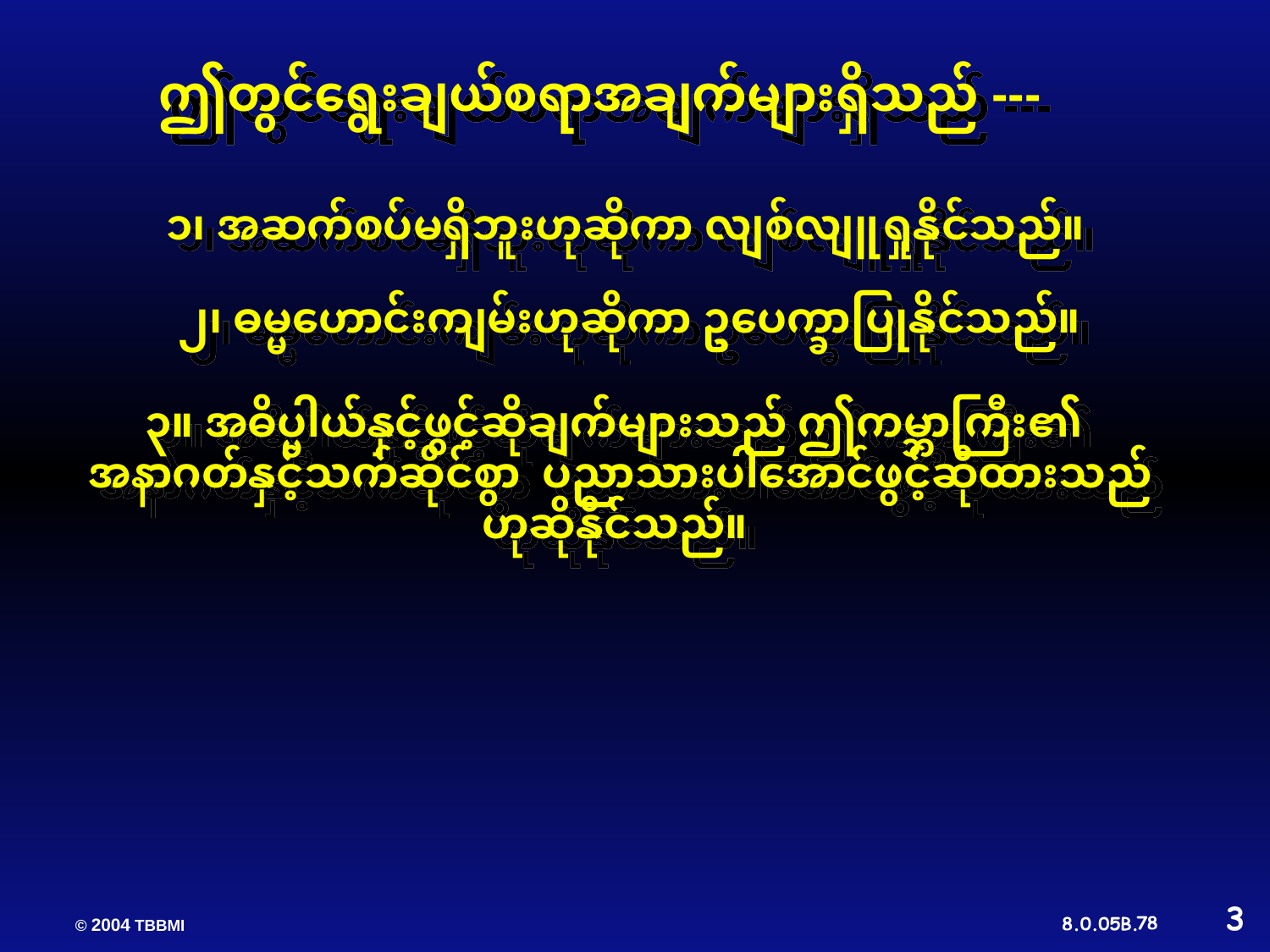

ဤတွင်ရွေးချယ်စရာအချက်များရှိသည် ---
၁၊ အဆက်စပ်မရှိဘူးဟုဆိုကာ လျစ်လျူရှုနိုင်သည်။
၂၊ ဓမ္မဟောင်းကျမ်းဟုဆိုကာ ဥပေက္ခာပြုနိုင်သည်။
 ၃။ အဓိပ္ပါယ်နှင့်ဖွင့်ဆိုချက်များသည် ဤကမ္ဘာကြီး၏   အနာဂတ်နှင့်သက်ဆိုင်စွာ  ပညာသားပါအောင်ဖွင့်ဆိုထားသည် ဟုဆိုနိုင်သည်။
3

78